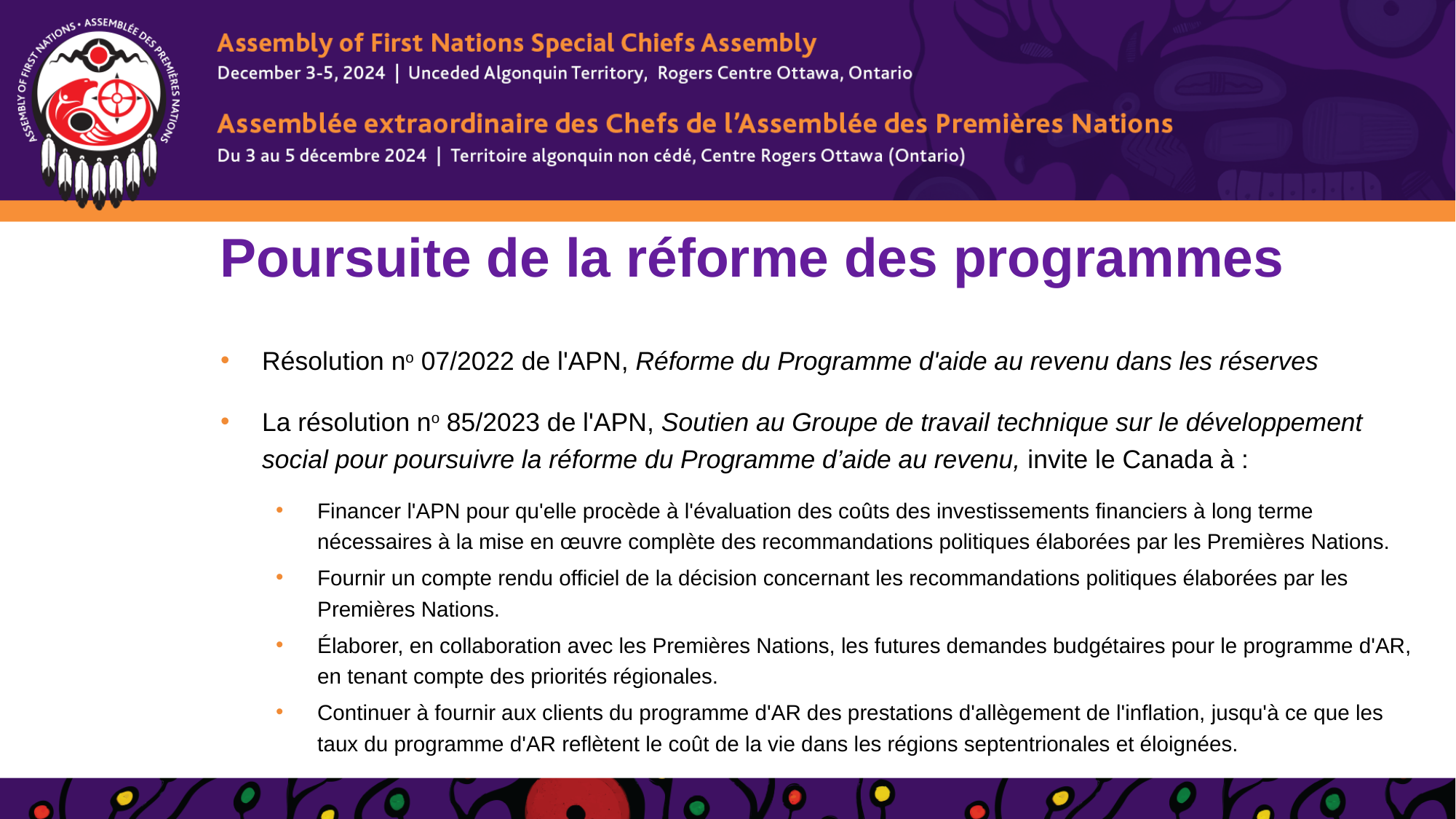

# Poursuite de la réforme des programmes
Résolution no 07/2022 de l'APN, Réforme du Programme d'aide au revenu dans les réserves
La résolution no 85/2023 de l'APN, Soutien au Groupe de travail technique sur le développement social pour poursuivre la réforme du Programme d’aide au revenu, invite le Canada à :
Financer l'APN pour qu'elle procède à l'évaluation des coûts des investissements financiers à long terme nécessaires à la mise en œuvre complète des recommandations politiques élaborées par les Premières Nations.
Fournir un compte rendu officiel de la décision concernant les recommandations politiques élaborées par les Premières Nations.
Élaborer, en collaboration avec les Premières Nations, les futures demandes budgétaires pour le programme d'AR, en tenant compte des priorités régionales.
Continuer à fournir aux clients du programme d'AR des prestations d'allègement de l'inflation, jusqu'à ce que les taux du programme d'AR reflètent le coût de la vie dans les régions septentrionales et éloignées.